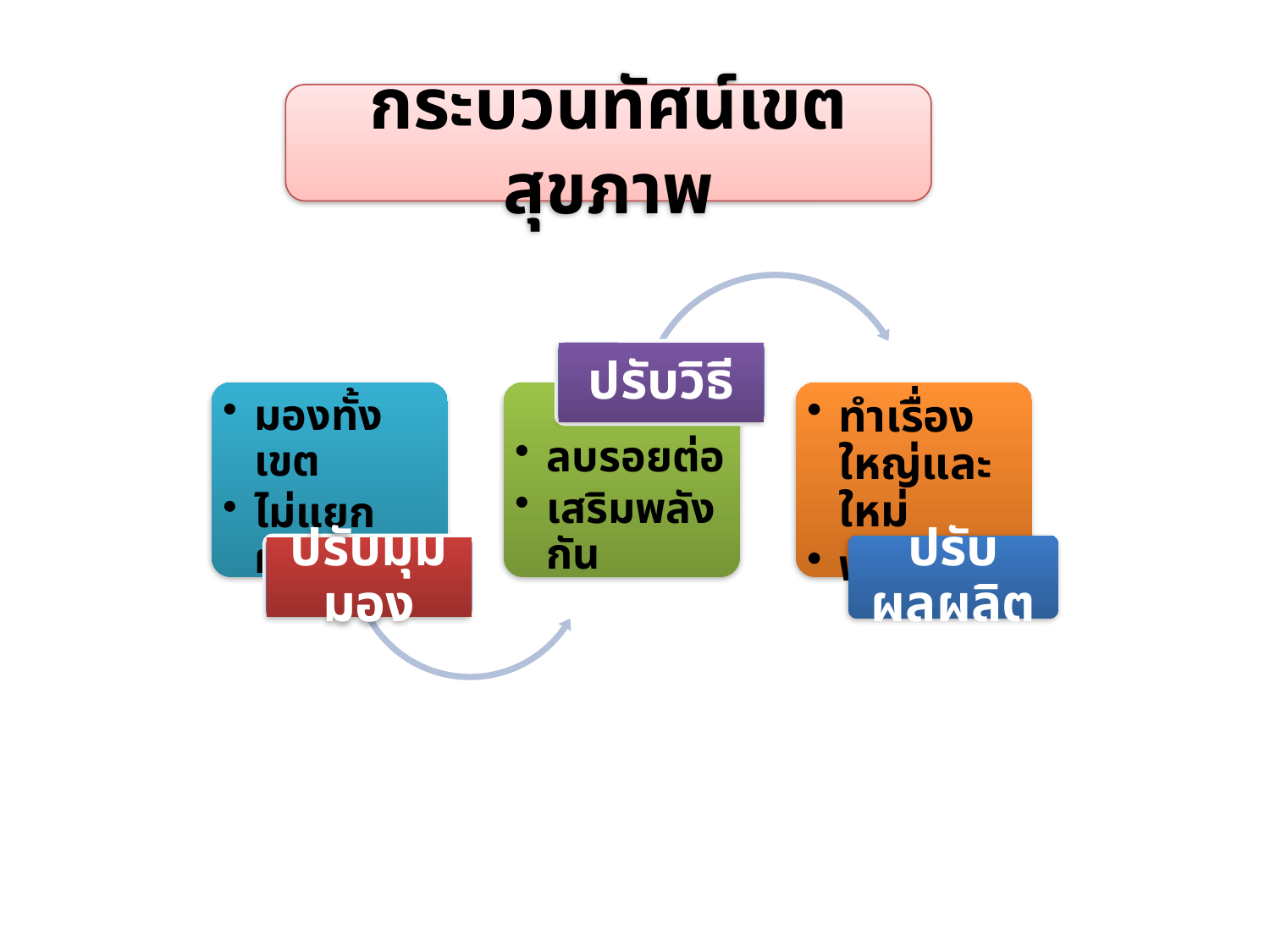

กระบวนทัศน์เขตสุขภาพ

ปรับวิธี

มองทั้งเขต
ไม่แยกฝ่าย

ลบรอยต่อ
เสริมพลังกัน

ทำเรื่องใหญ่และใหม่
พอใจทำ

ปรับมุมมอง

ปรับผลผลิต